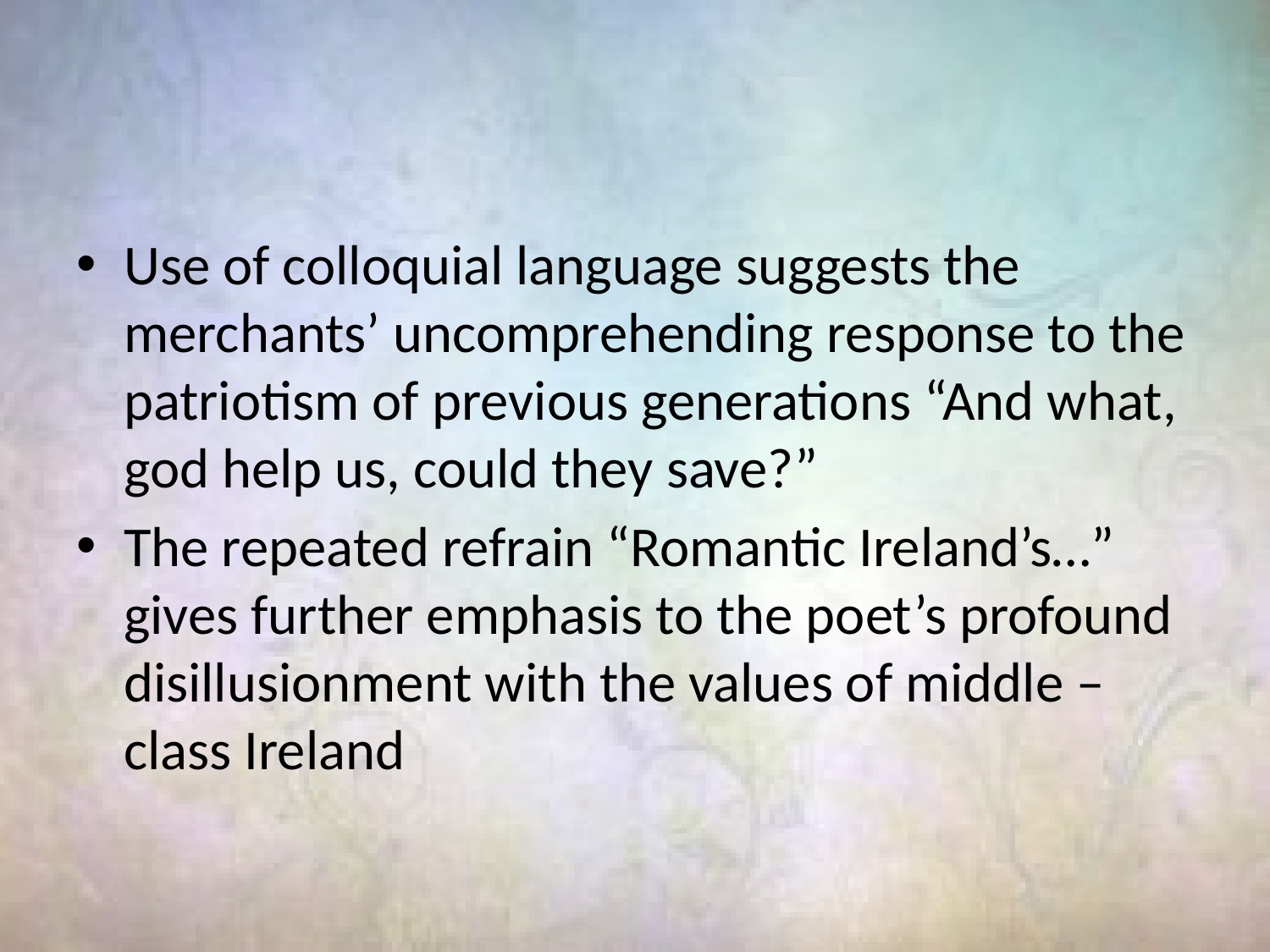

#
Use of colloquial language suggests the merchants’ uncomprehending response to the patriotism of previous generations “And what, god help us, could they save?”
The repeated refrain “Romantic Ireland’s…” gives further emphasis to the poet’s profound disillusionment with the values of middle – class Ireland